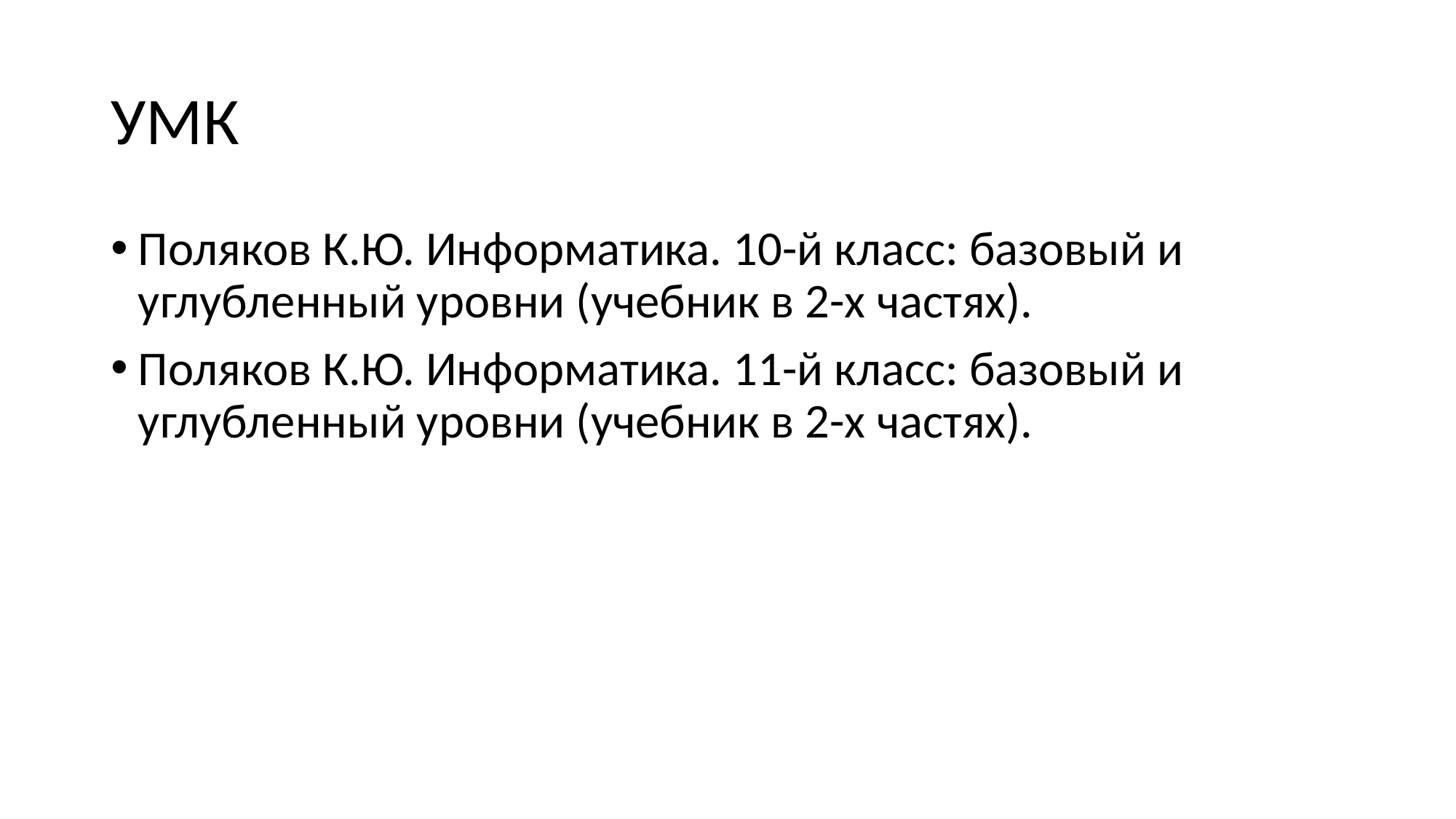

# УМК
Поляков К.Ю. Информатика. 10-й класс: базовый и углубленный уровни (учебник в 2-х частях).
Поляков К.Ю. Информатика. 11-й класс: базовый и углубленный уровни (учебник в 2-х частях).